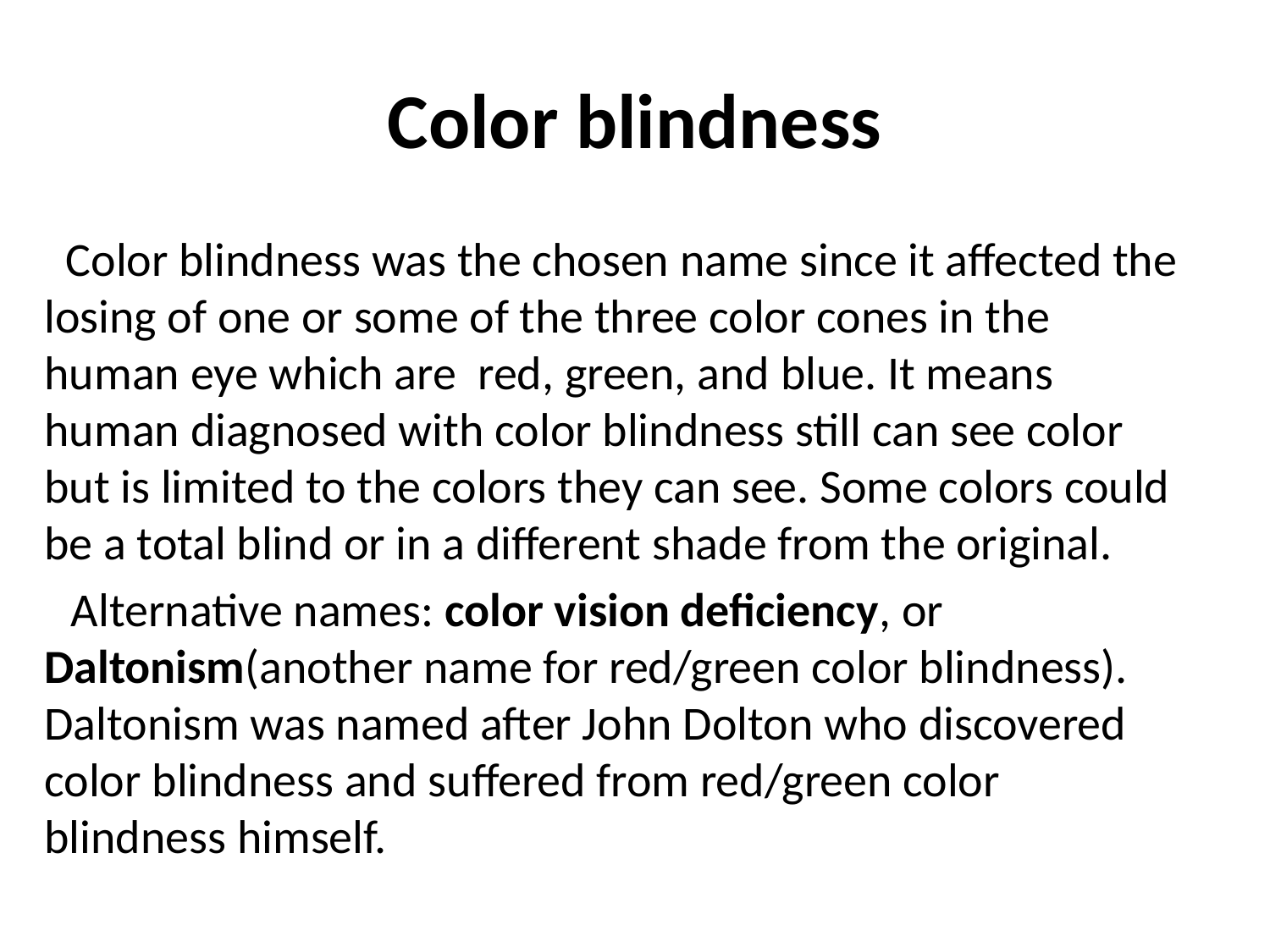

# Color blindness
  Color blindness was the chosen name since it affected the losing of one or some of the three color cones in the human eye which are  red, green, and blue. It means human diagnosed with color blindness still can see color but is limited to the colors they can see. Some colors could be a total blind or in a different shade from the original.
 	Alternative names: color vision deficiency, or Daltonism(another name for red/green color blindness). Daltonism was named after John Dolton who discovered color blindness and suffered from red/green color blindness himself.